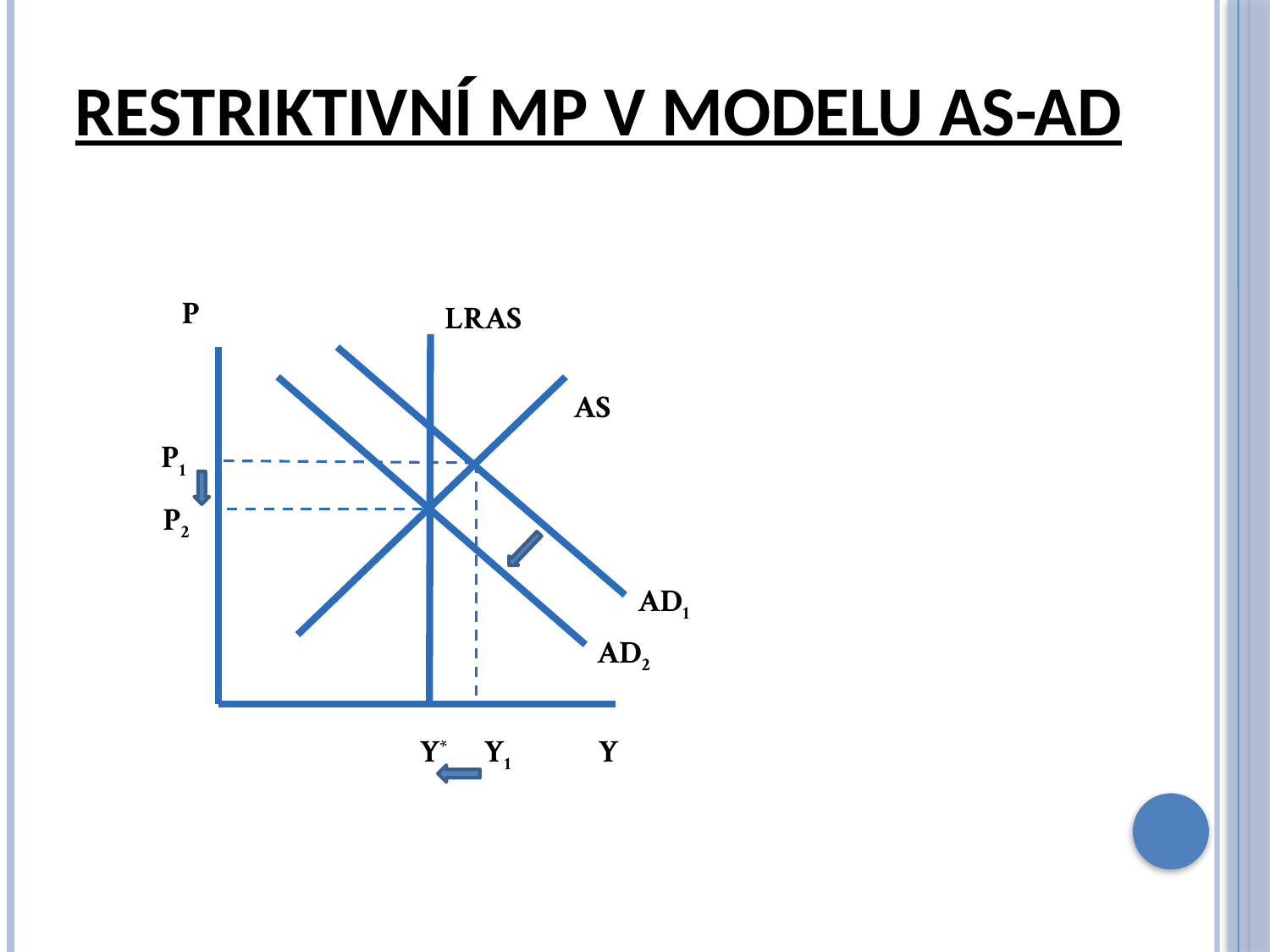

# Restriktivní mp v modelu as-ad

   P
LRAS
AS
P1

P2

AD1
AD2
  Y*
Y1
Y